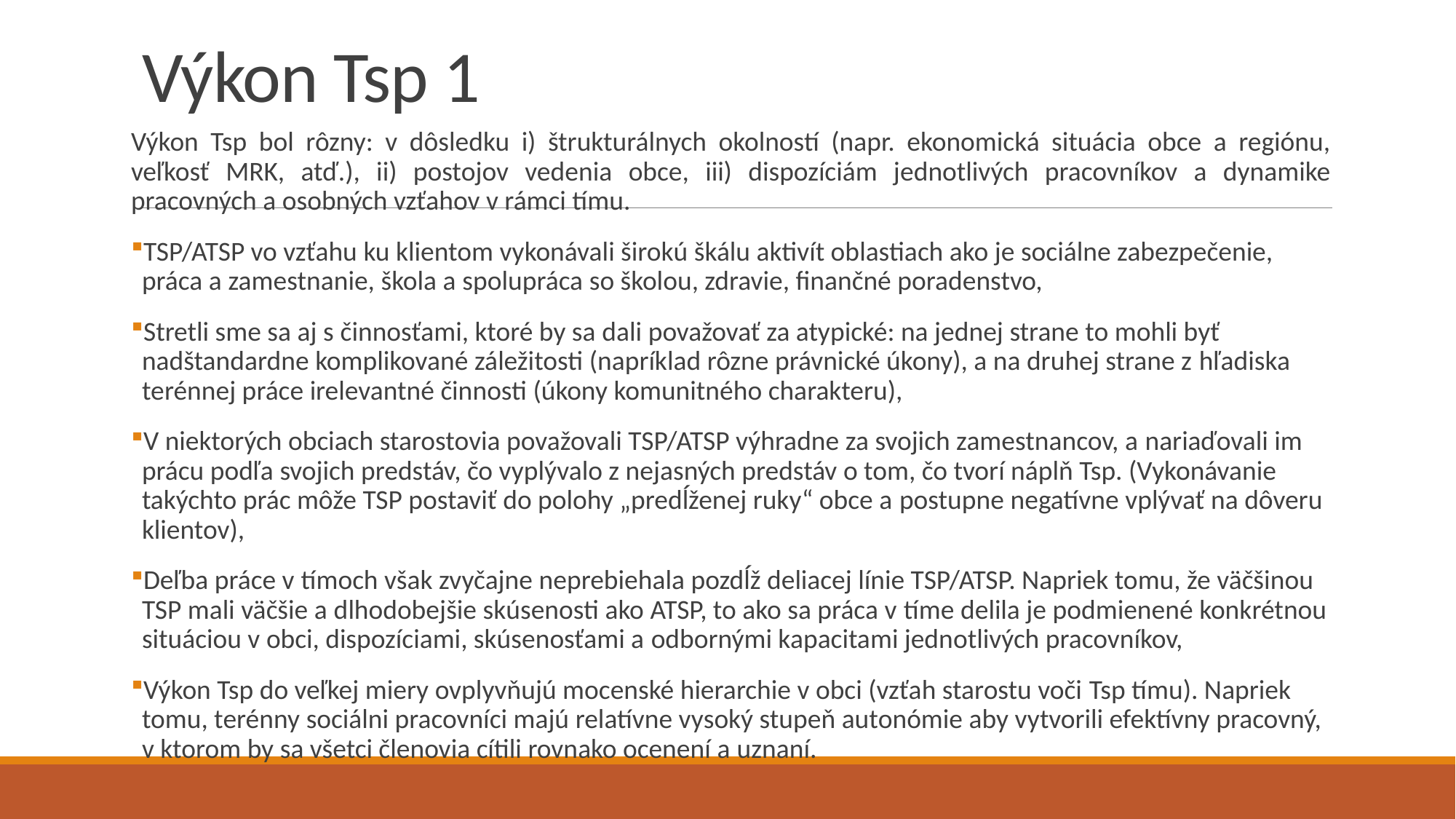

# Výkon Tsp 1
Výkon Tsp bol rôzny: v dôsledku i) štrukturálnych okolností (napr. ekonomická situácia obce a regiónu, veľkosť MRK, atď.), ii) postojov vedenia obce, iii) dispozíciám jednotlivých pracovníkov a dynamike pracovných a osobných vzťahov v rámci tímu.
TSP/ATSP vo vzťahu ku klientom vykonávali širokú škálu aktivít oblastiach ako je sociálne zabezpečenie, práca a zamestnanie, škola a spolupráca so školou, zdravie, finančné poradenstvo,
Stretli sme sa aj s činnosťami, ktoré by sa dali považovať za atypické: na jednej strane to mohli byť nadštandardne komplikované záležitosti (napríklad rôzne právnické úkony), a na druhej strane z hľadiska terénnej práce irelevantné činnosti (úkony komunitného charakteru),
V niektorých obciach starostovia považovali TSP/ATSP výhradne za svojich zamestnancov, a nariaďovali im prácu podľa svojich predstáv, čo vyplývalo z nejasných predstáv o tom, čo tvorí náplň Tsp. (Vykonávanie takýchto prác môže TSP postaviť do polohy „predĺženej ruky“ obce a postupne negatívne vplývať na dôveru klientov),
Deľba práce v tímoch však zvyčajne neprebiehala pozdĺž deliacej línie TSP/ATSP. Napriek tomu, že väčšinou TSP mali väčšie a dlhodobejšie skúsenosti ako ATSP, to ako sa práca v tíme delila je podmienené konkrétnou situáciou v obci, dispozíciami, skúsenosťami a odbornými kapacitami jednotlivých pracovníkov,
Výkon Tsp do veľkej miery ovplyvňujú mocenské hierarchie v obci (vzťah starostu voči Tsp tímu). Napriek tomu, terénny sociálni pracovníci majú relatívne vysoký stupeň autonómie aby vytvorili efektívny pracovný, v ktorom by sa všetci členovia cítili rovnako ocenení a uznaní.